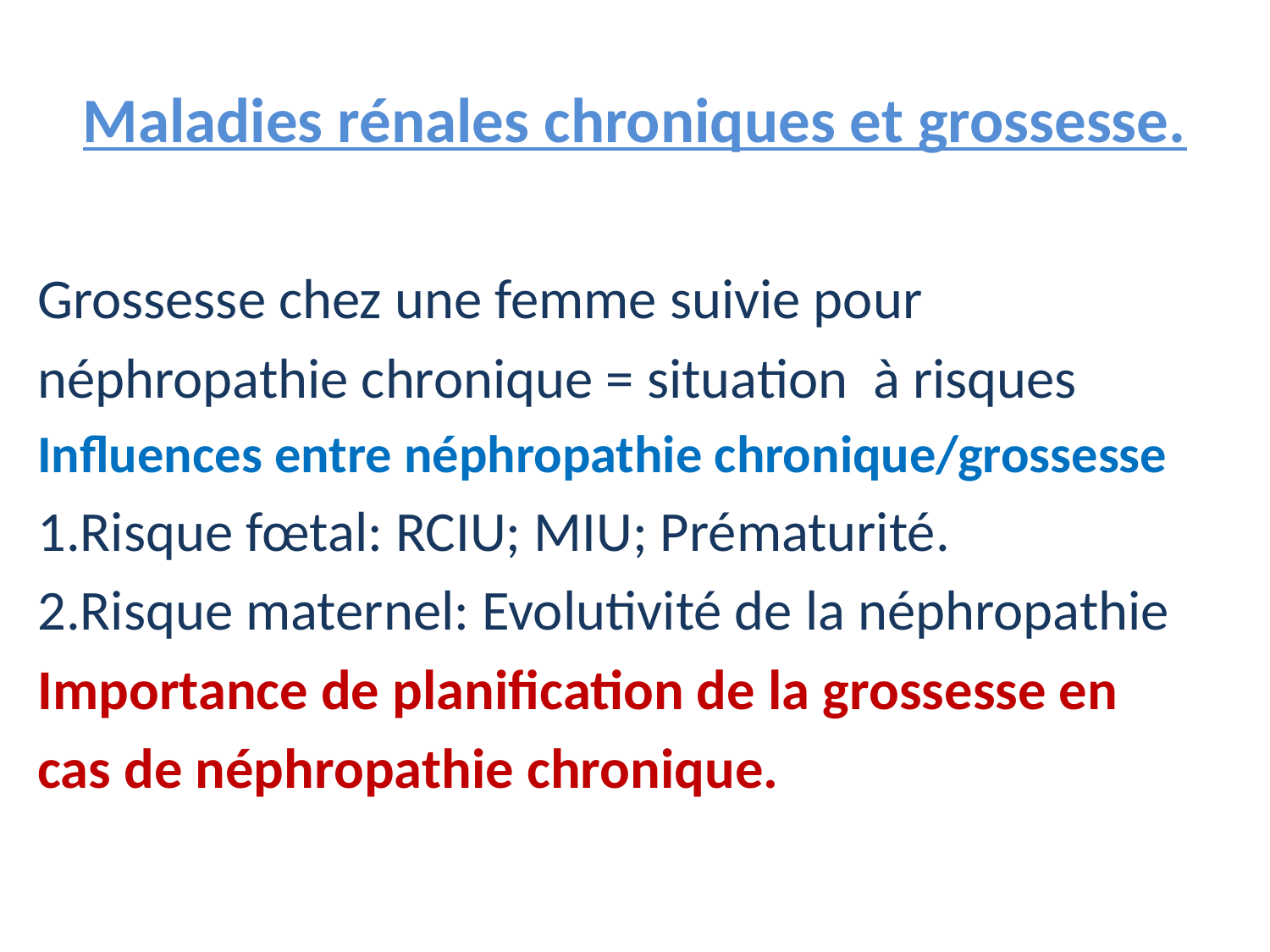

# Maladies rénales chroniques et grossesse.
Grossesse chez une femme suivie pour
néphropathie chronique = situation  à risques
Influences entre néphropathie chronique/grossesse
1.Risque fœtal: RCIU; MIU; Prématurité.
2.Risque maternel: Evolutivité de la néphropathie
Importance de planification de la grossesse en
cas de néphropathie chronique.